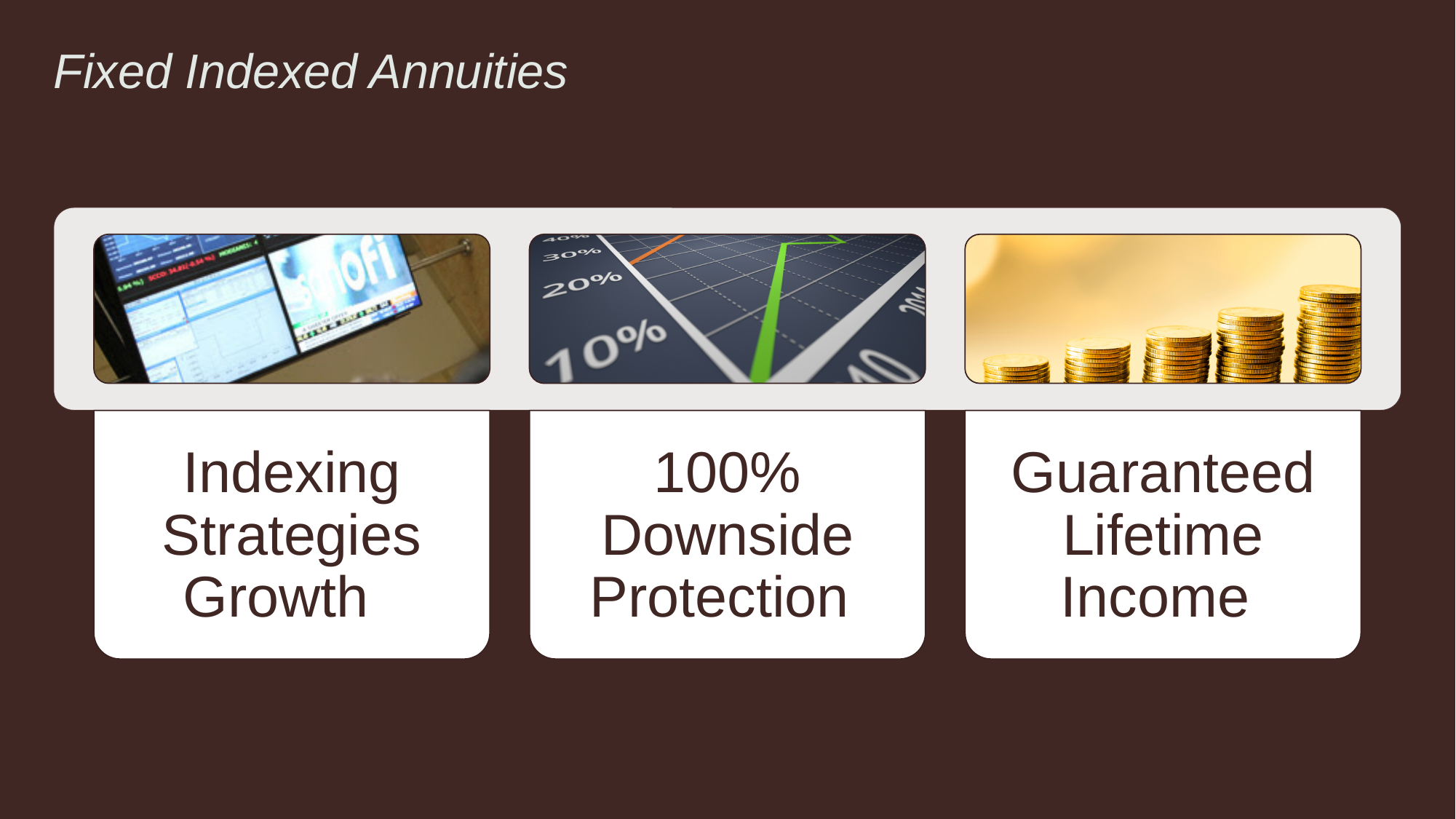

# Fixed Indexed Annuities
Indexing Strategies Growth
100% Downside Protection
Guaranteed Lifetime Income